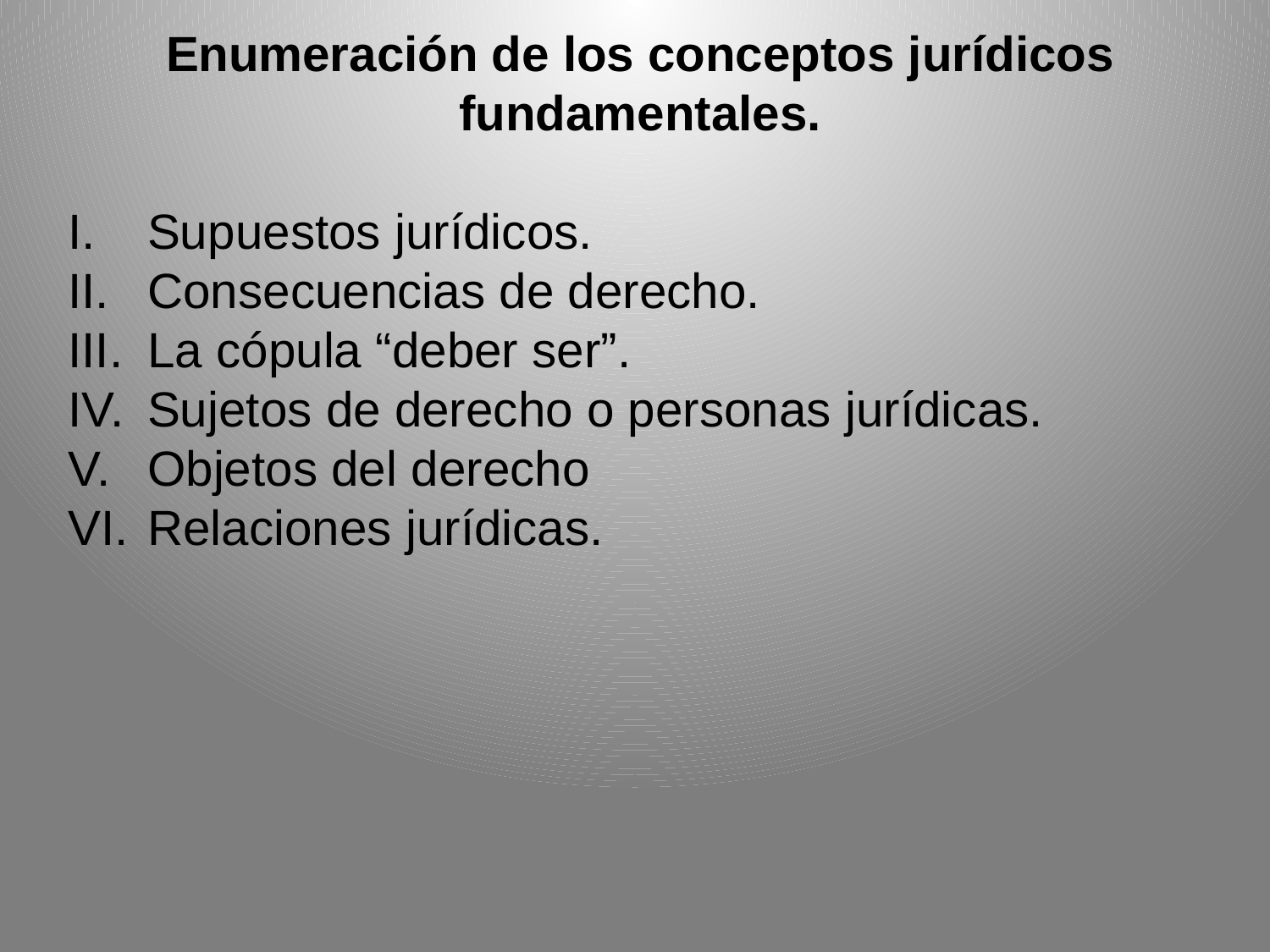

Enumeración de los conceptos jurídicos fundamentales.

Supuestos jurídicos.
Consecuencias de derecho.
La cópula “deber ser”.
Sujetos de derecho o personas jurídicas.
Objetos del derecho
Relaciones jurídicas.